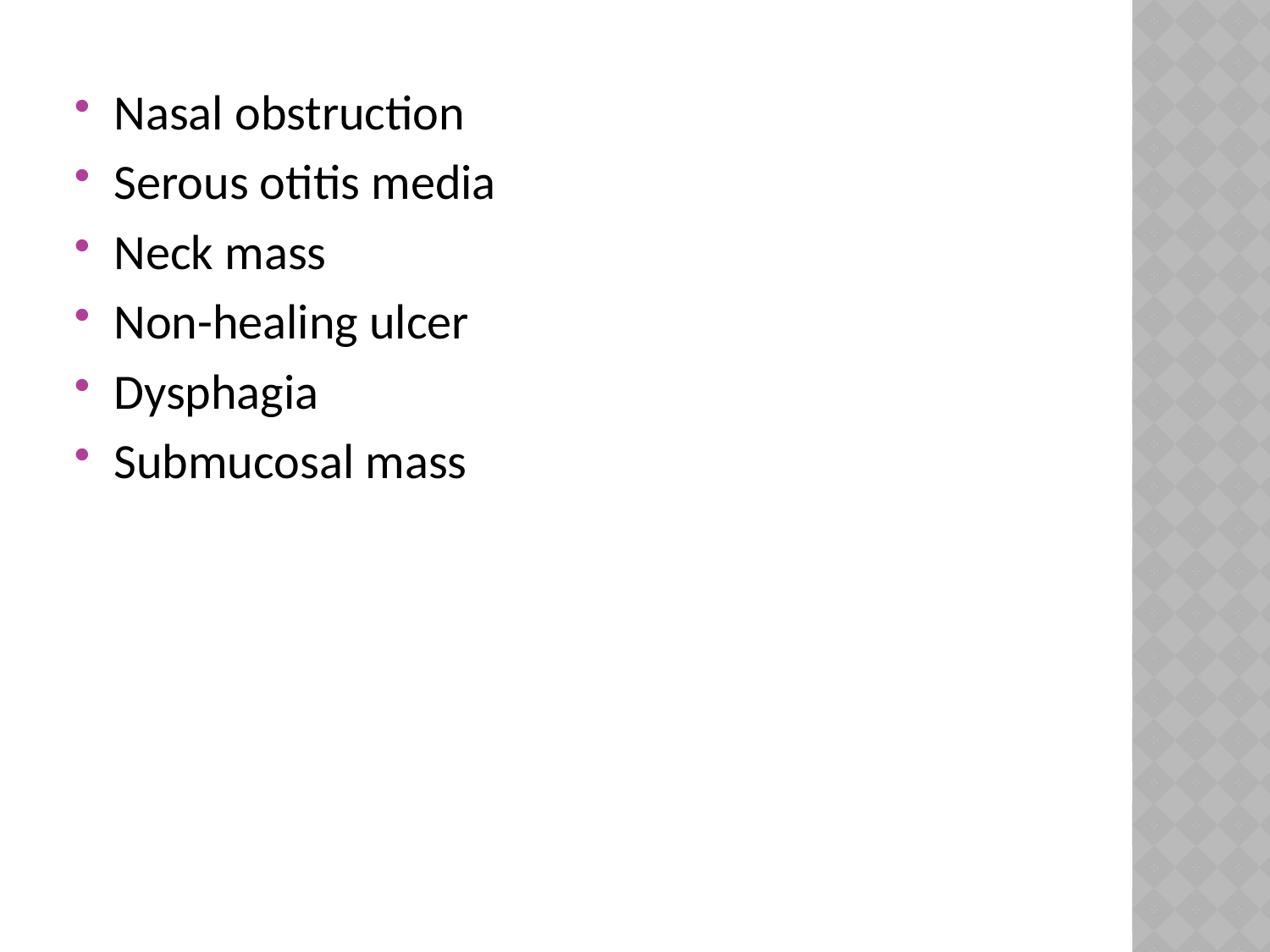

Nasal obstruction
Serous otitis media
Neck mass
Non-healing ulcer
Dysphagia
Submucosal mass